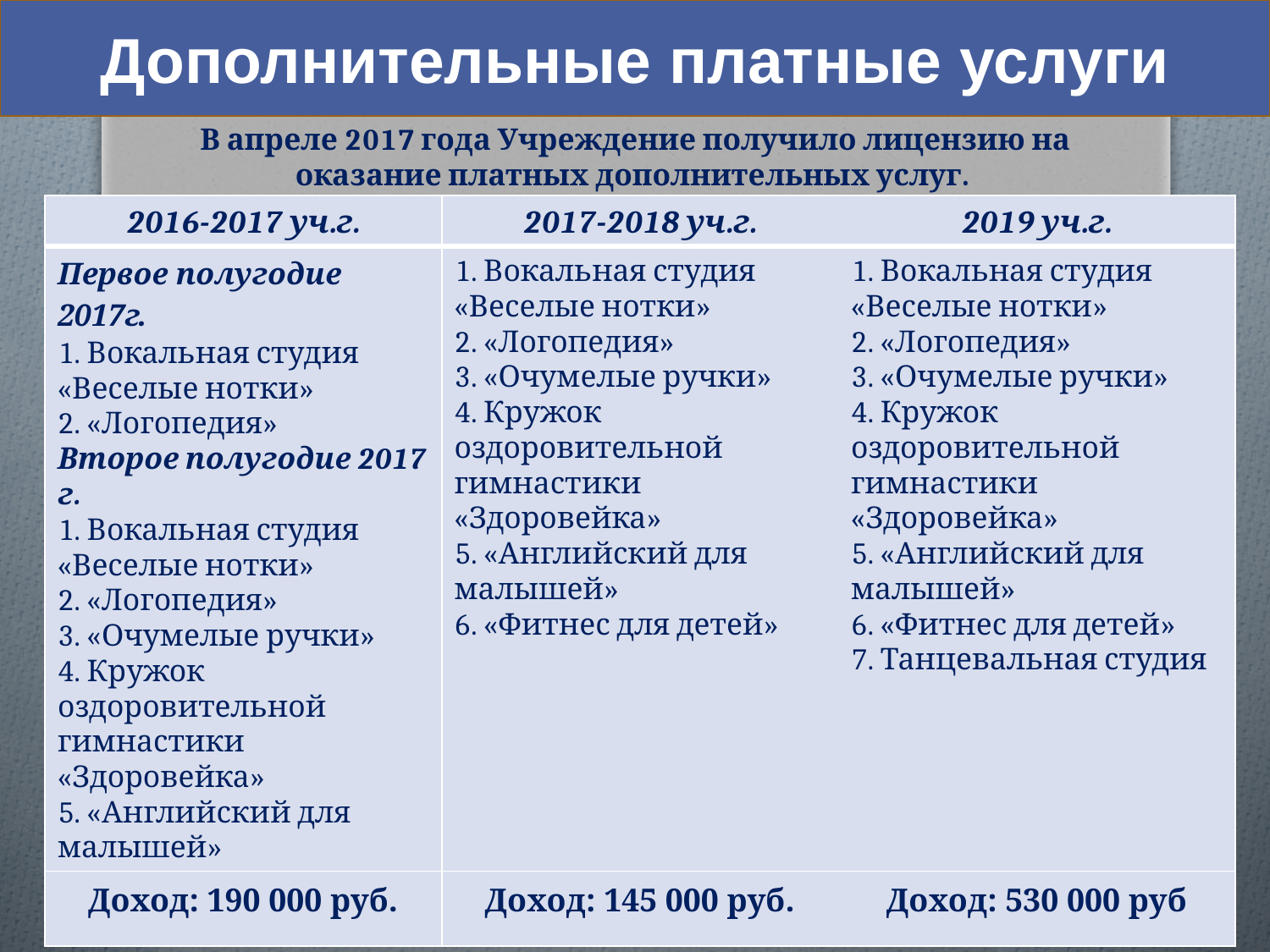

Дополнительные платные услуги
# В апреле 2017 года Учреждение получило лицензию на оказание платных дополнительных услуг.
| 2016-2017 уч.г. | 2017-2018 уч.г. | 2019 уч.г. |
| --- | --- | --- |
| Первое полугодие 2017г. 1. Вокальная студия «Веселые нотки» 2. «Логопедия» Второе полугодие 2017 г. 1. Вокальная студия «Веселые нотки» 2. «Логопедия» 3. «Очумелые ручки» 4. Кружок оздоровительной гимнастики «Здоровейка» 5. «Английский для малышей» | 1. Вокальная студия «Веселые нотки» 2. «Логопедия» 3. «Очумелые ручки» 4. Кружок оздоровительной гимнастики «Здоровейка» 5. «Английский для малышей» 6. «Фитнес для детей» | 1. Вокальная студия «Веселые нотки» 2. «Логопедия» 3. «Очумелые ручки» 4. Кружок оздоровительной гимнастики «Здоровейка» 5. «Английский для малышей» 6. «Фитнес для детей» 7. Танцевальная студия |
| Доход: 190 000 руб. | Доход: 145 000 руб. | Доход: 530 000 руб |